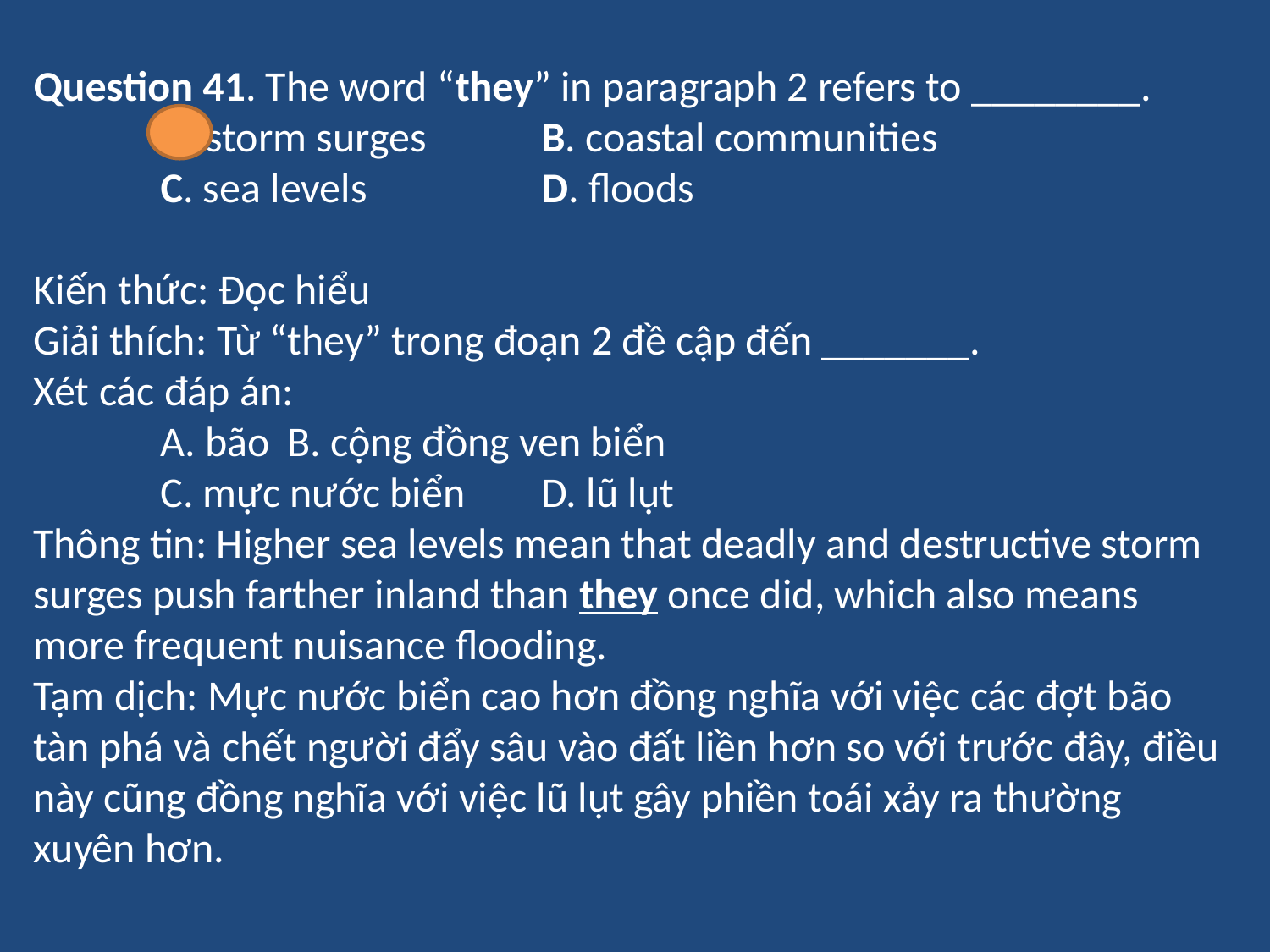

Question 41. The word “they” in paragraph 2 refers to ________.
	A. storm surges	B. coastal communities
	C. sea levels		D. floods

Kiến thức: Đọc hiểu
Giải thích: Từ “they” trong đoạn 2 đề cập đến _______.
Xét các đáp án:
	A. bão 	B. cộng đồng ven biển
	C. mực nước biển 	D. lũ lụt
Thông tin: Higher sea levels mean that deadly and destructive storm surges push farther inland than they once did, which also means more frequent nuisance flooding.
Tạm dịch: Mực nước biển cao hơn đồng nghĩa với việc các đợt bão tàn phá và chết người đẩy sâu vào đất liền hơn so với trước đây, điều này cũng đồng nghĩa với việc lũ lụt gây phiền toái xảy ra thường xuyên hơn.